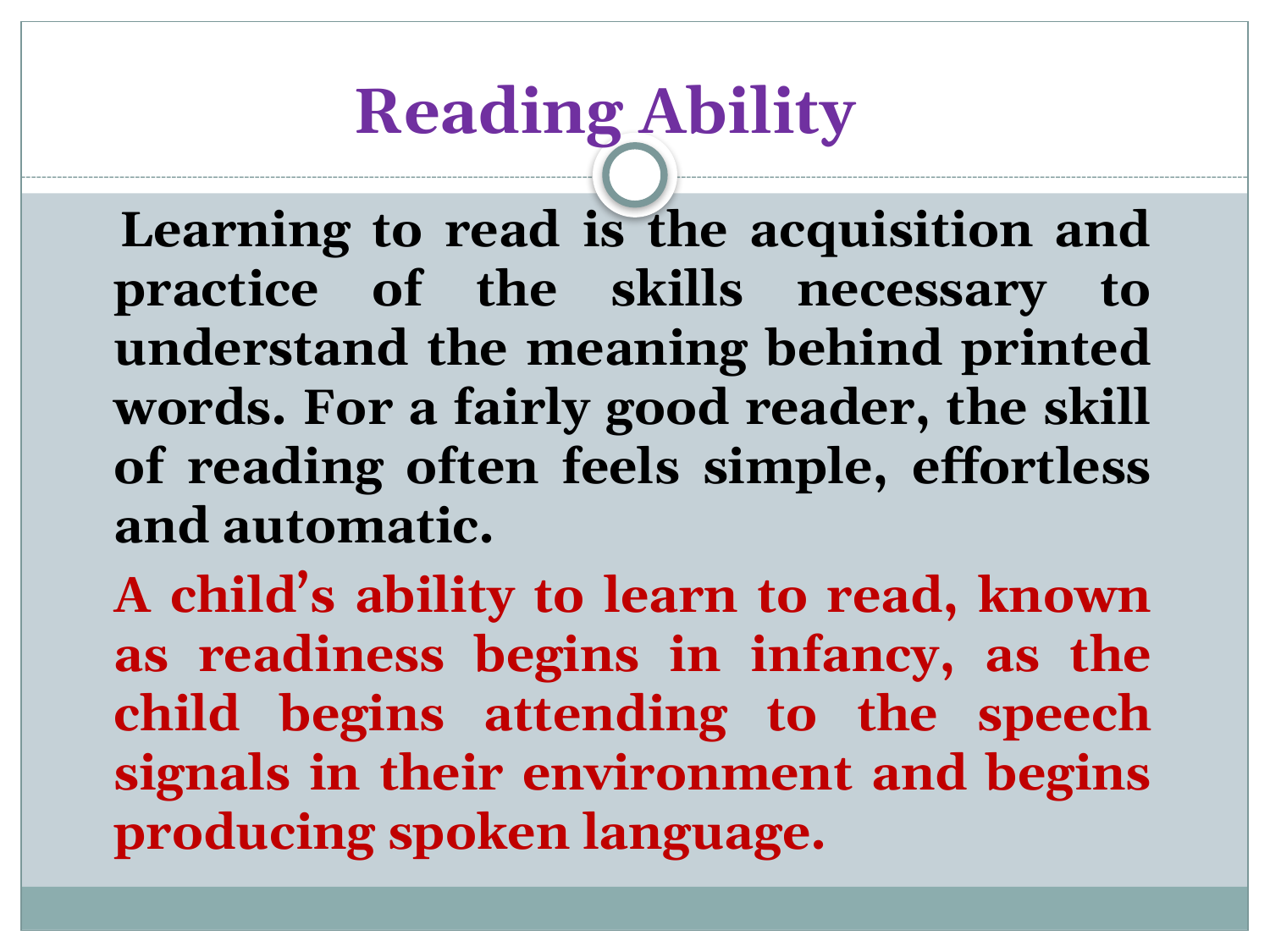

Learning to read is the acquisition and practice of the skills necessary to understand the meaning behind printed words. For a fairly good reader, the skill of reading often feels simple, effortless and automatic.
  A child’s ability to learn to read, known as readiness begins in infancy, as the child begins attending to the speech signals in their environment and begins producing spoken language.
          Reading Ability